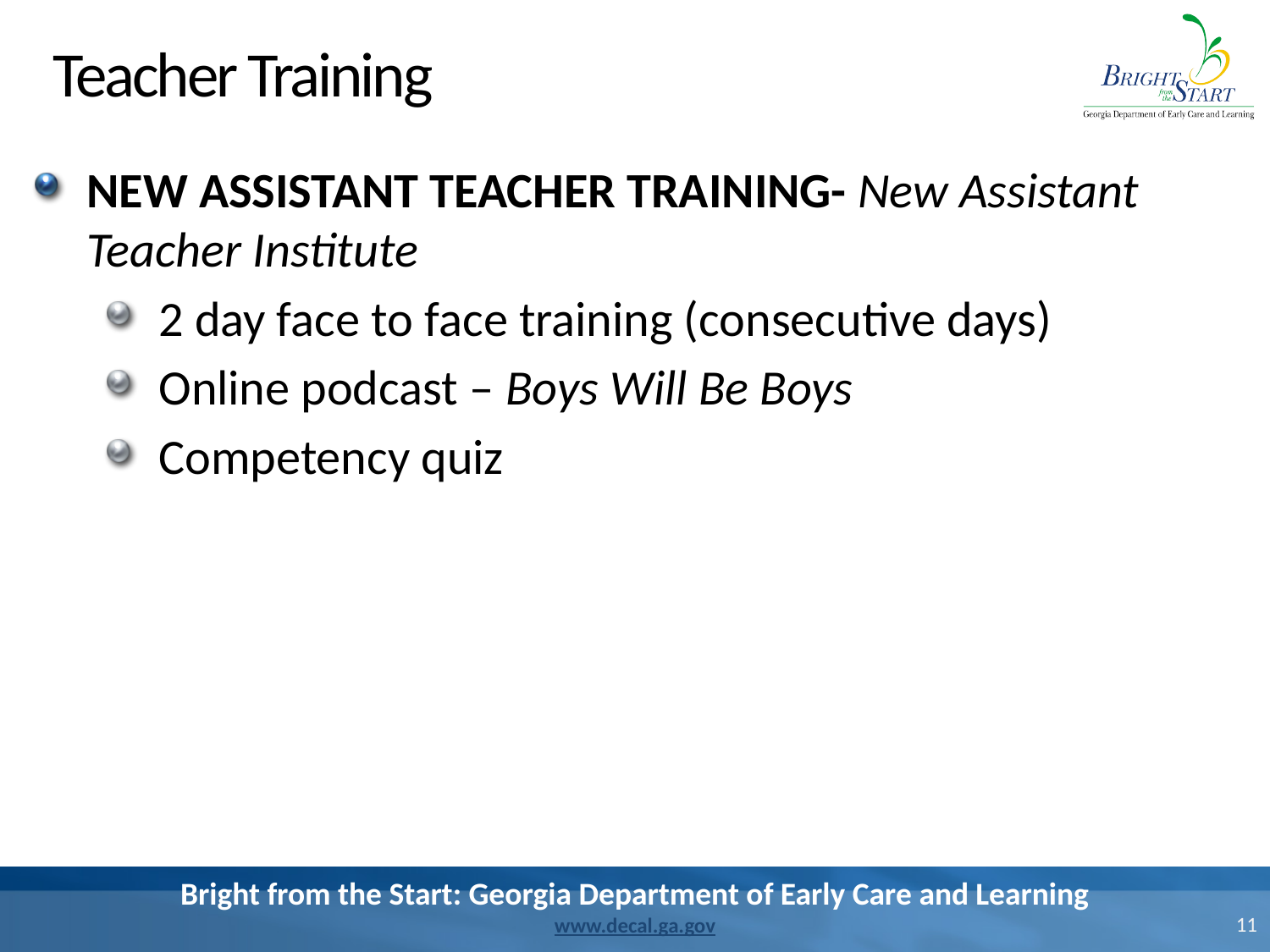

# Teacher Training
NEW ASSISTANT TEACHER TRAINING- New Assistant Teacher Institute
2 day face to face training (consecutive days)
Online podcast – Boys Will Be Boys
Competency quiz